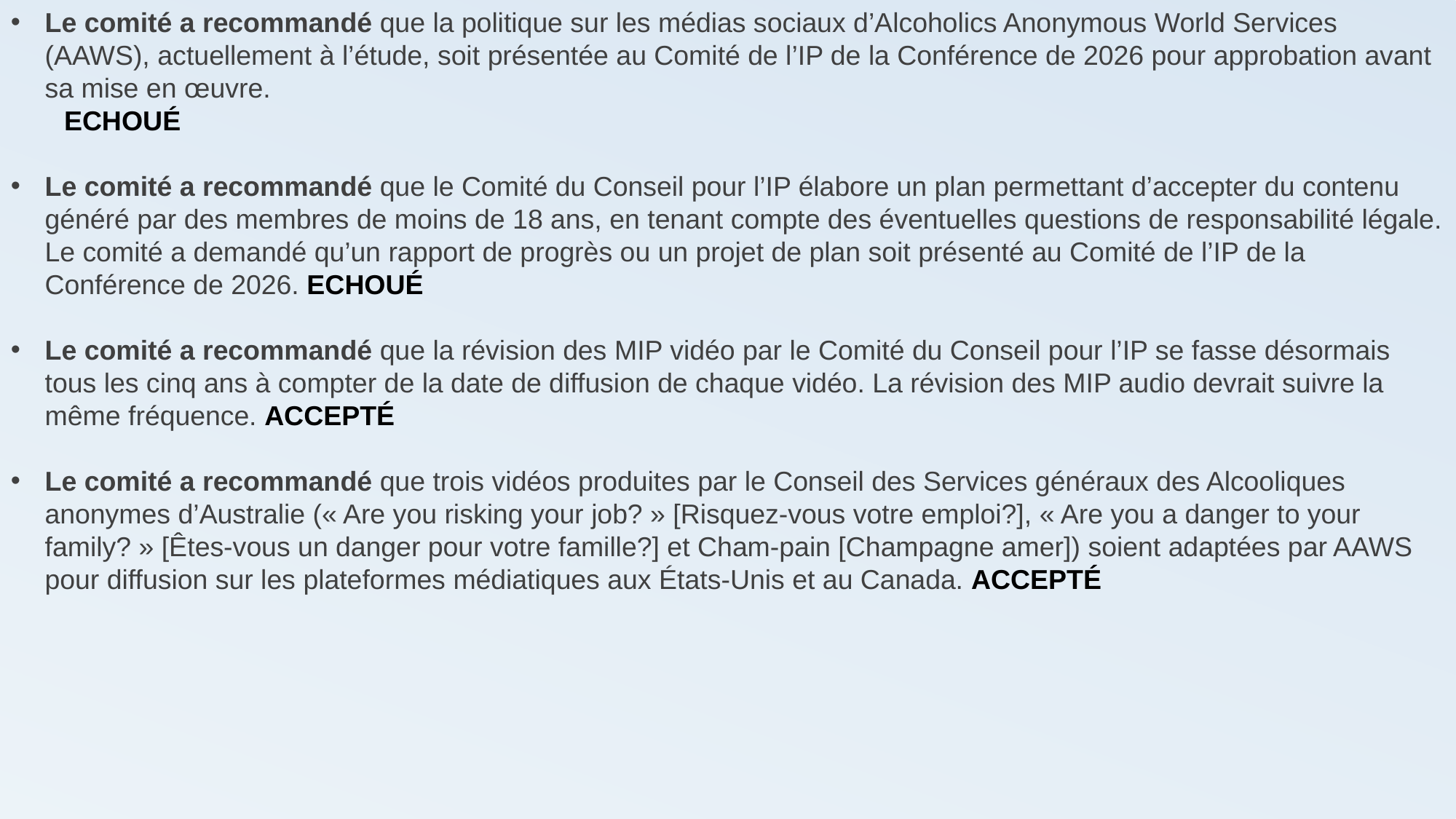

Le comité a recommandé que la politique sur les médias sociaux d’Alcoholics Anonymous World Services (AAWS), actuellement à l’étude, soit présentée au Comité de l’IP de la Conférence de 2026 pour approbation avant sa mise en œuvre.
       ECHOUÉ

Le comité a recommandé que le Comité du Conseil pour l’IP élabore un plan permettant d’accepter du contenu généré par des membres de moins de 18 ans, en tenant compte des éventuelles questions de responsabilité légale. Le comité a demandé qu’un rapport de progrès ou un projet de plan soit présenté au Comité de l’IP de la Conférence de 2026. ECHOUÉ

Le comité a recommandé que la révision des MIP vidéo par le Comité du Conseil pour l’IP se fasse désormais tous les cinq ans à compter de la date de diffusion de chaque vidéo. La révision des MIP audio devrait suivre la même fréquence. ACCEPTÉ

Le comité a recommandé que trois vidéos produites par le Conseil des Services généraux des Alcooliques anonymes d’Australie (« Are you risking your job? » [Risquez-vous votre emploi?], « Are you a danger to your family? » [Êtes-vous un danger pour votre famille?] et Cham-pain [Champagne amer]) soient adaptées par AAWS pour diffusion sur les plateformes médiatiques aux États-Unis et au Canada. ACCEPTÉ